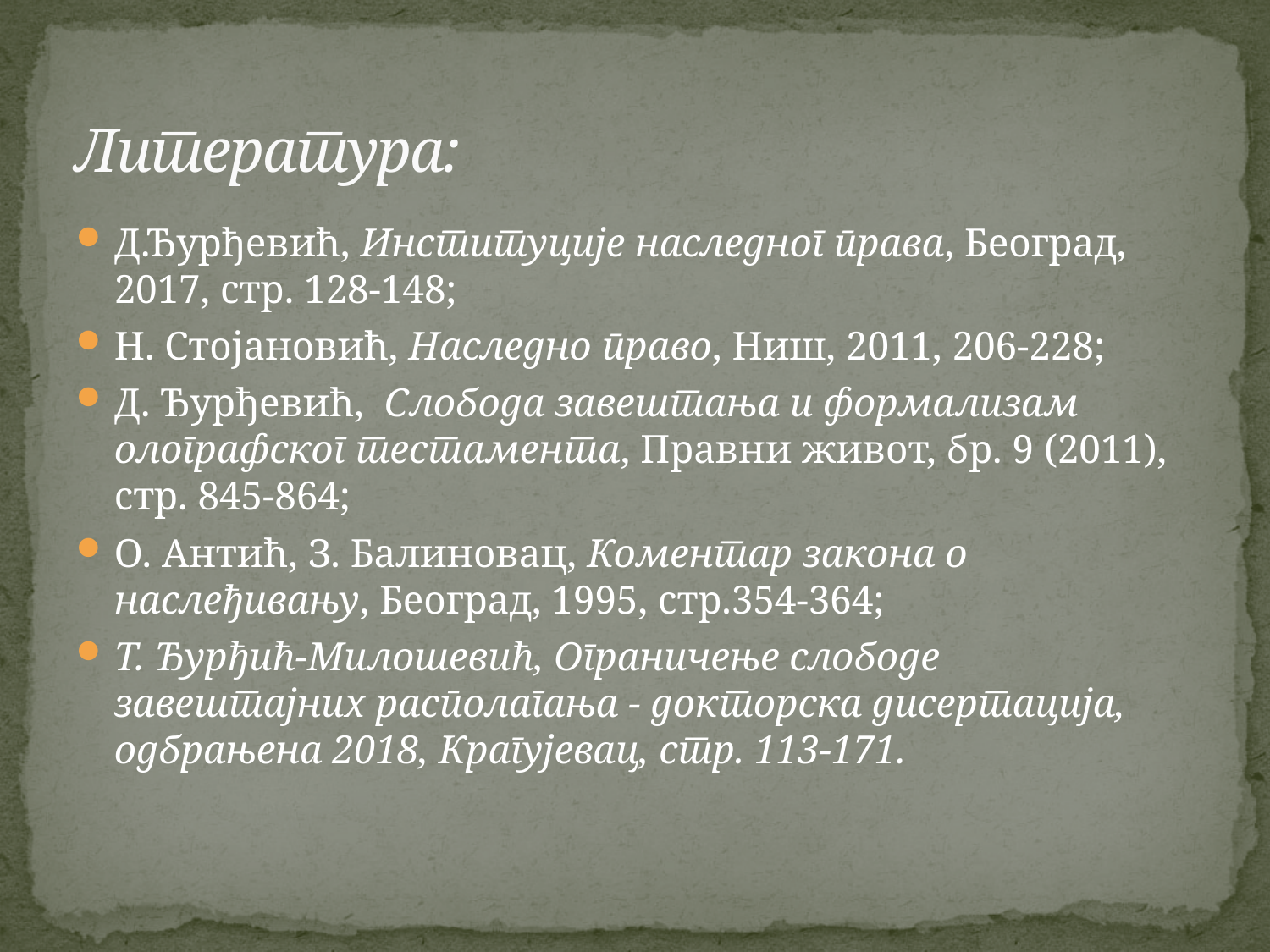

# Литература:
Д.Ђурђевић, Институције наследног права, Београд, 2017, стр. 128-148;
Н. Стојановић, Наследно право, Ниш, 2011, 206-228;
Д. Ђурђевић,  Слобода завештања и формализам олографског тестамента, Правни живот, бр. 9 (2011), стр. 845-864;
О. Антић, З. Балиновац, Коментар закона о наслеђивању, Београд, 1995, стр.354-364;
Т. Ђурђић-Милошевић, Ограничење слободе завештајних располагања - докторска дисертација, одбрањена 2018, Крагујевац, стр. 113-171.